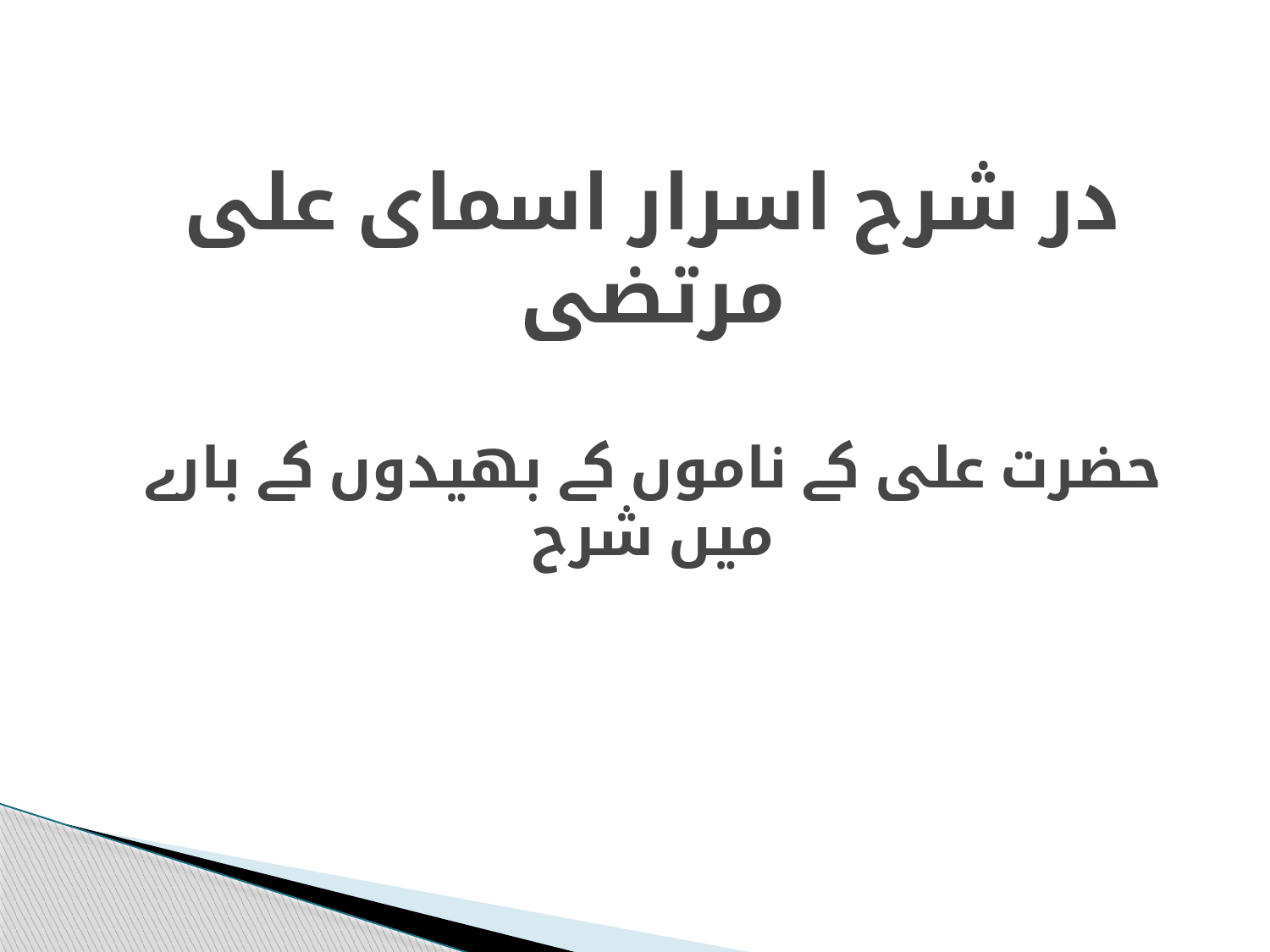

# در شرح اسرار اسمای علی مرتضی حضرت علی کے ناموں کے بھیدوں کے بارے میں شرح